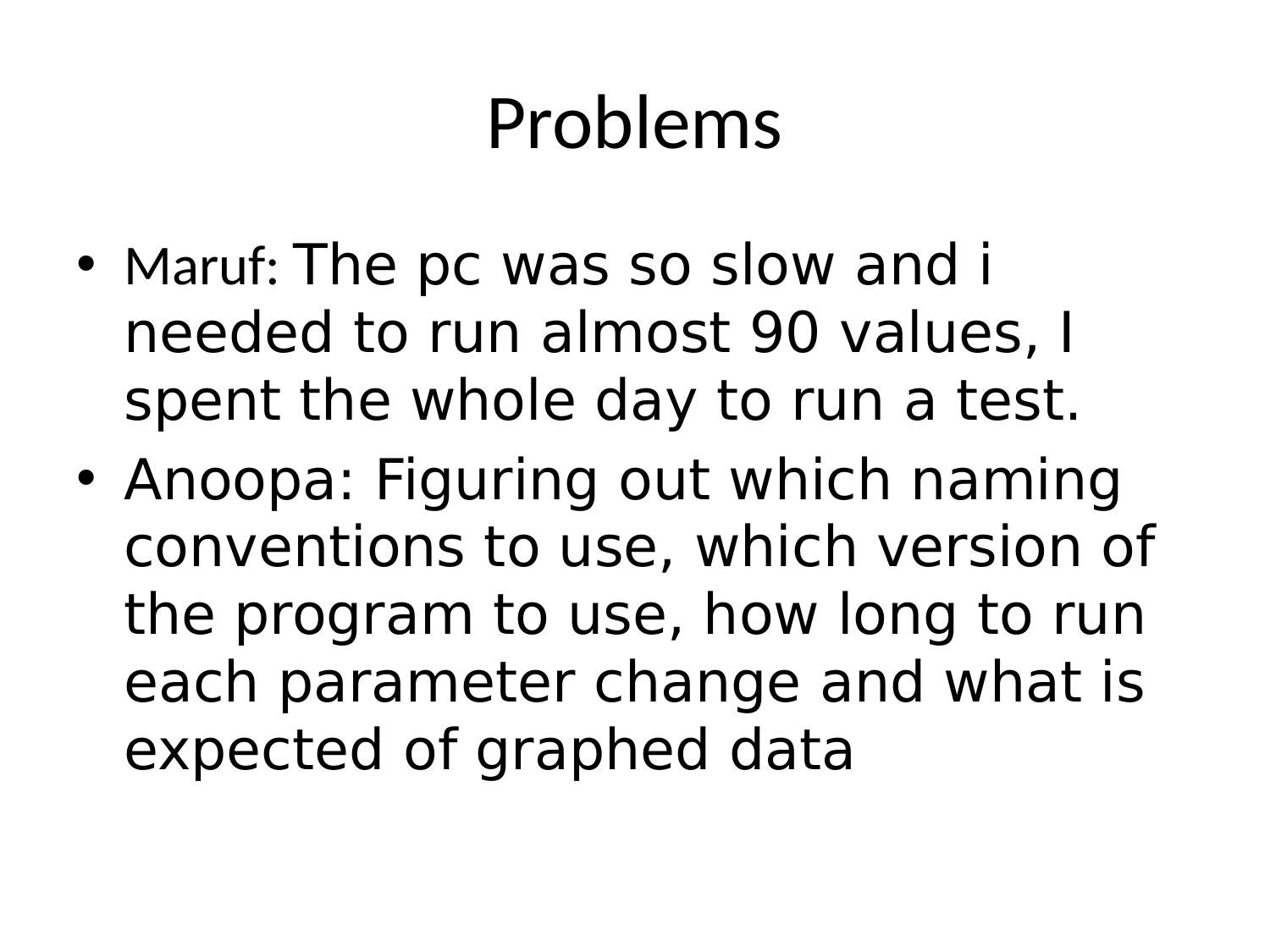

# Problems
Maruf: The pc was so slow and i needed to run almost 90 values, I spent the whole day to run a test.
Anoopa: Figuring out which naming conventions to use, which version of the program to use, how long to run each parameter change and what is expected of graphed data